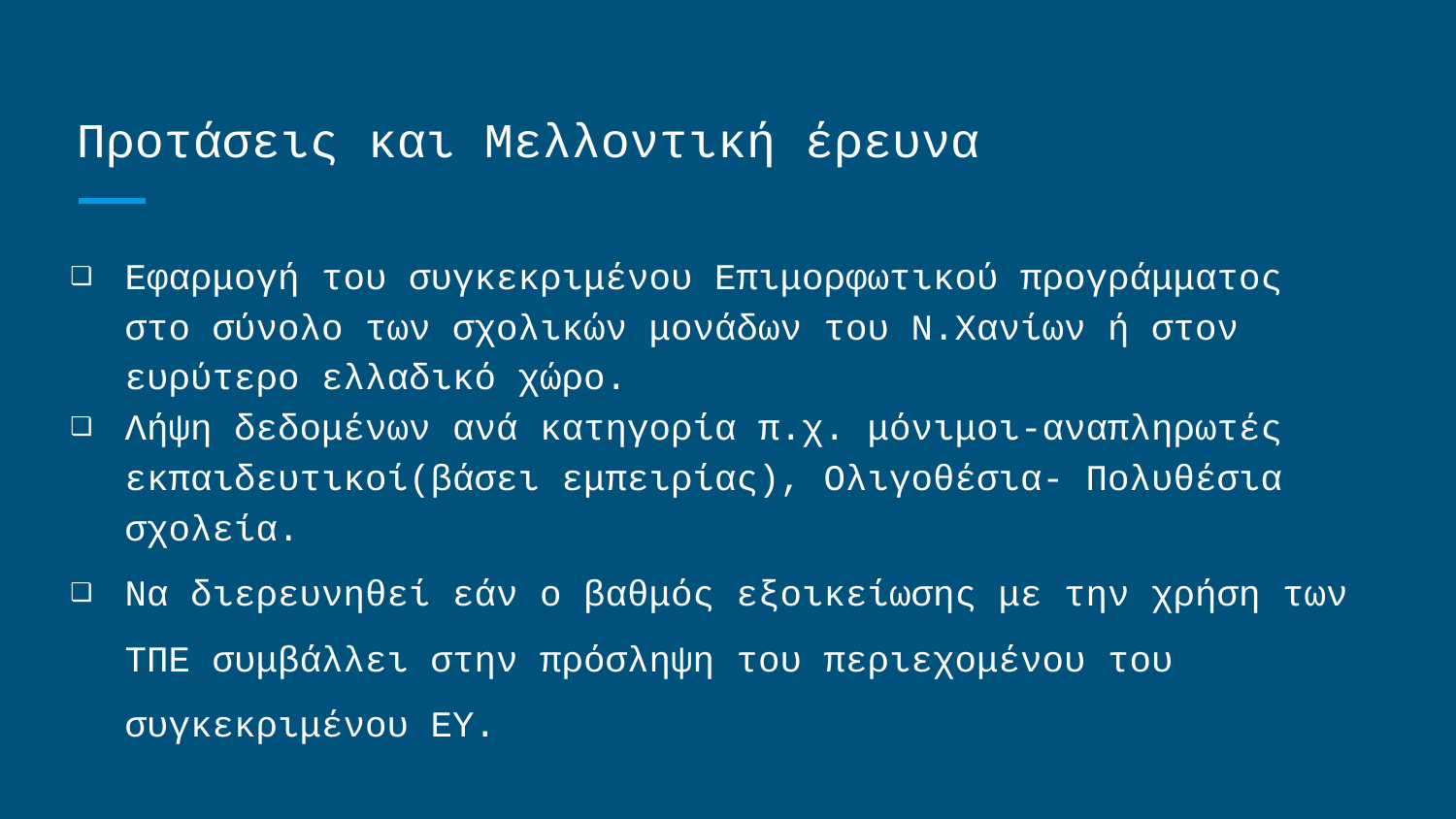

# Προτάσεις και Μελλοντική έρευνα
Εφαρμογή του συγκεκριμένου Επιμορφωτικού προγράμματος στο σύνολο των σχολικών μονάδων του Ν.Χανίων ή στον ευρύτερο ελλαδικό χώρο.
Λήψη δεδομένων ανά κατηγορία π.χ. μόνιμοι-αναπληρωτές εκπαιδευτικοί(βάσει εμπειρίας), Ολιγοθέσια- Πολυθέσια σχολεία.
Να διερευνηθεί εάν ο βαθμός εξοικείωσης με την χρήση των ΤΠΕ συμβάλλει στην πρόσληψη του περιεχομένου του συγκεκριμένου ΕΥ.